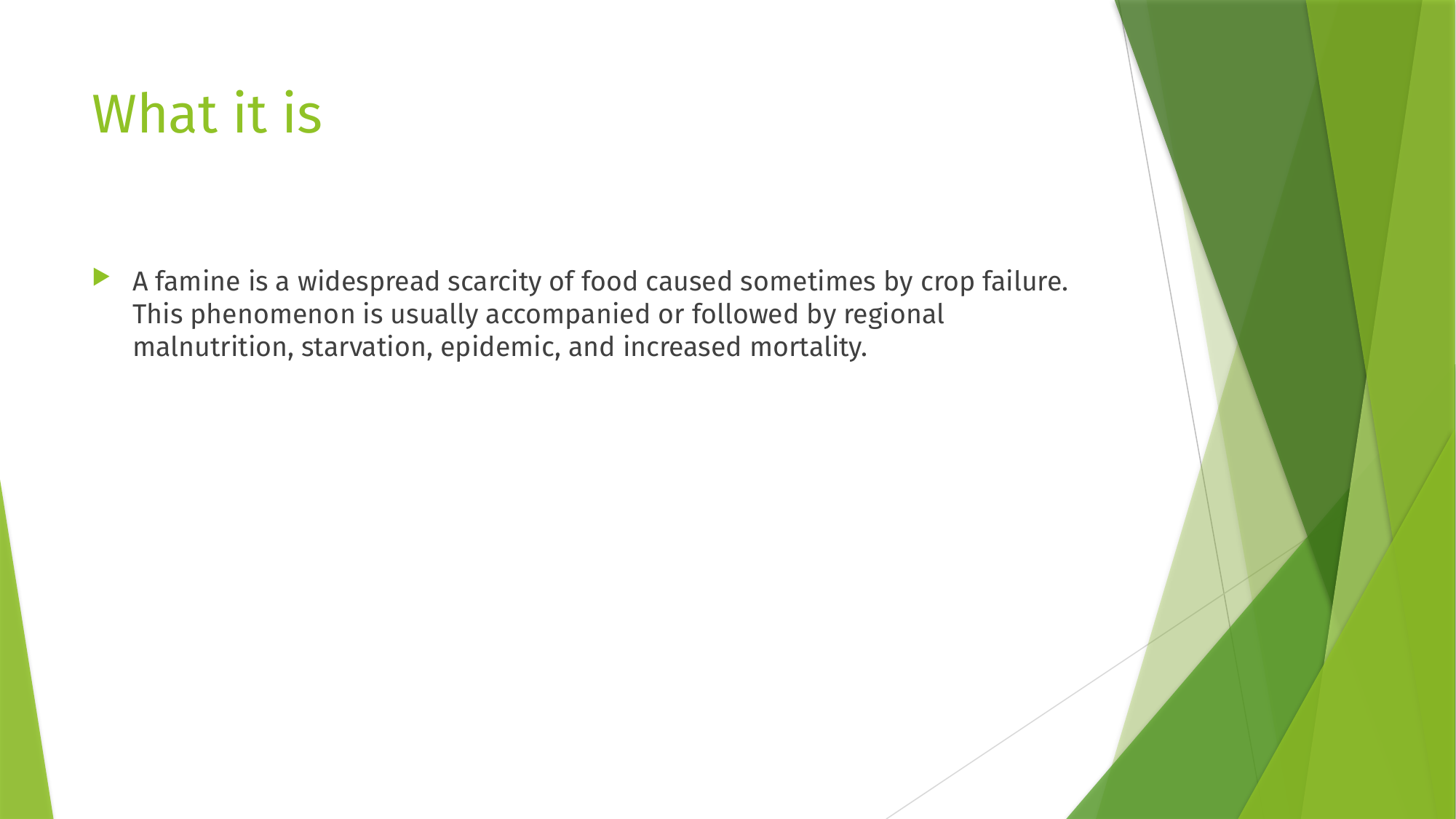

# What it is
A famine is a widespread scarcity of food caused sometimes by crop failure. This phenomenon is usually accompanied or followed by regional malnutrition, starvation, epidemic, and increased mortality.